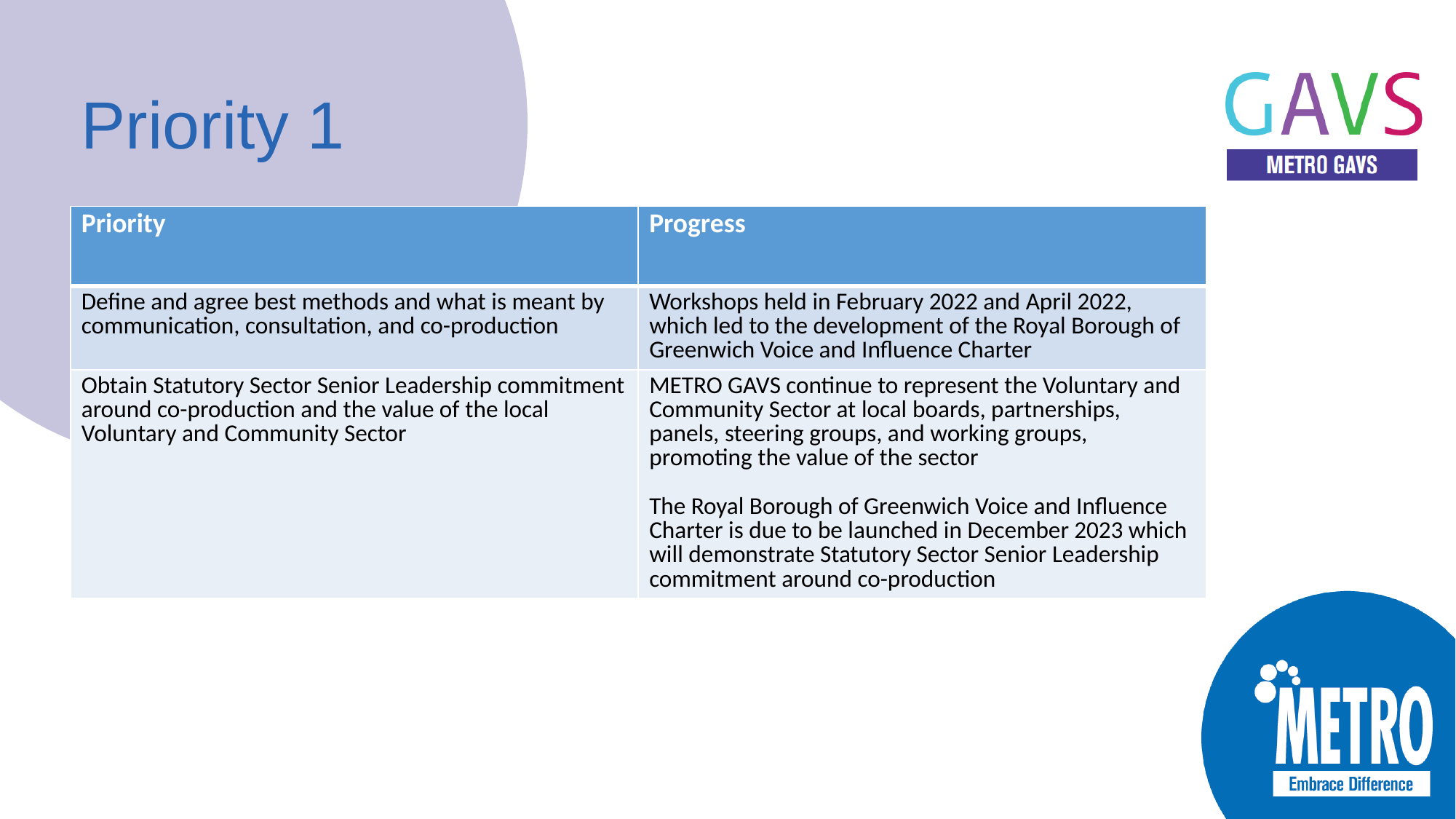

# Priority 1
| Priority | Progress |
| --- | --- |
| Define and agree best methods and what is meant by communication, consultation, and co-production | Workshops held in February 2022 and April 2022, which led to the development of the Royal Borough of Greenwich Voice and Influence Charter |
| Obtain Statutory Sector Senior Leadership commitment around co-production and the value of the local Voluntary and Community Sector | METRO GAVS continue to represent the Voluntary and Community Sector at local boards, partnerships, panels, steering groups, and working groups, promoting the value of the sector The Royal Borough of Greenwich Voice and Influence Charter is due to be launched in December 2023 which will demonstrate Statutory Sector Senior Leadership commitment around co-production |